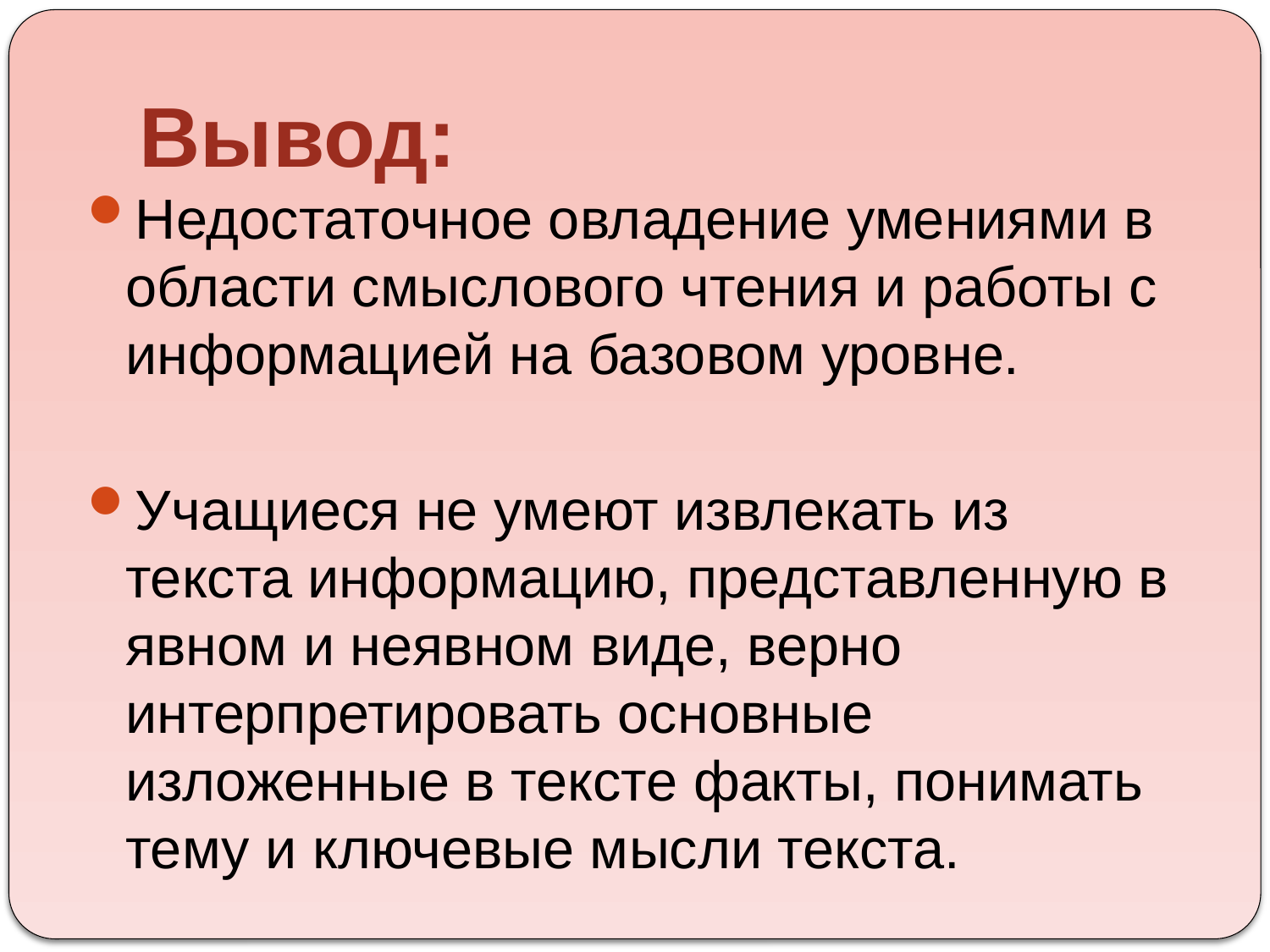

# Вывод:
Недостаточное овладение умениями в области смыслового чтения и работы с информацией на базовом уровне.

Учащиеся не умеют извлекать из текста информацию, представленную в явном и неявном виде, верно интерпретировать основные изложенные в тексте факты, понимать тему и ключевые мысли текста.